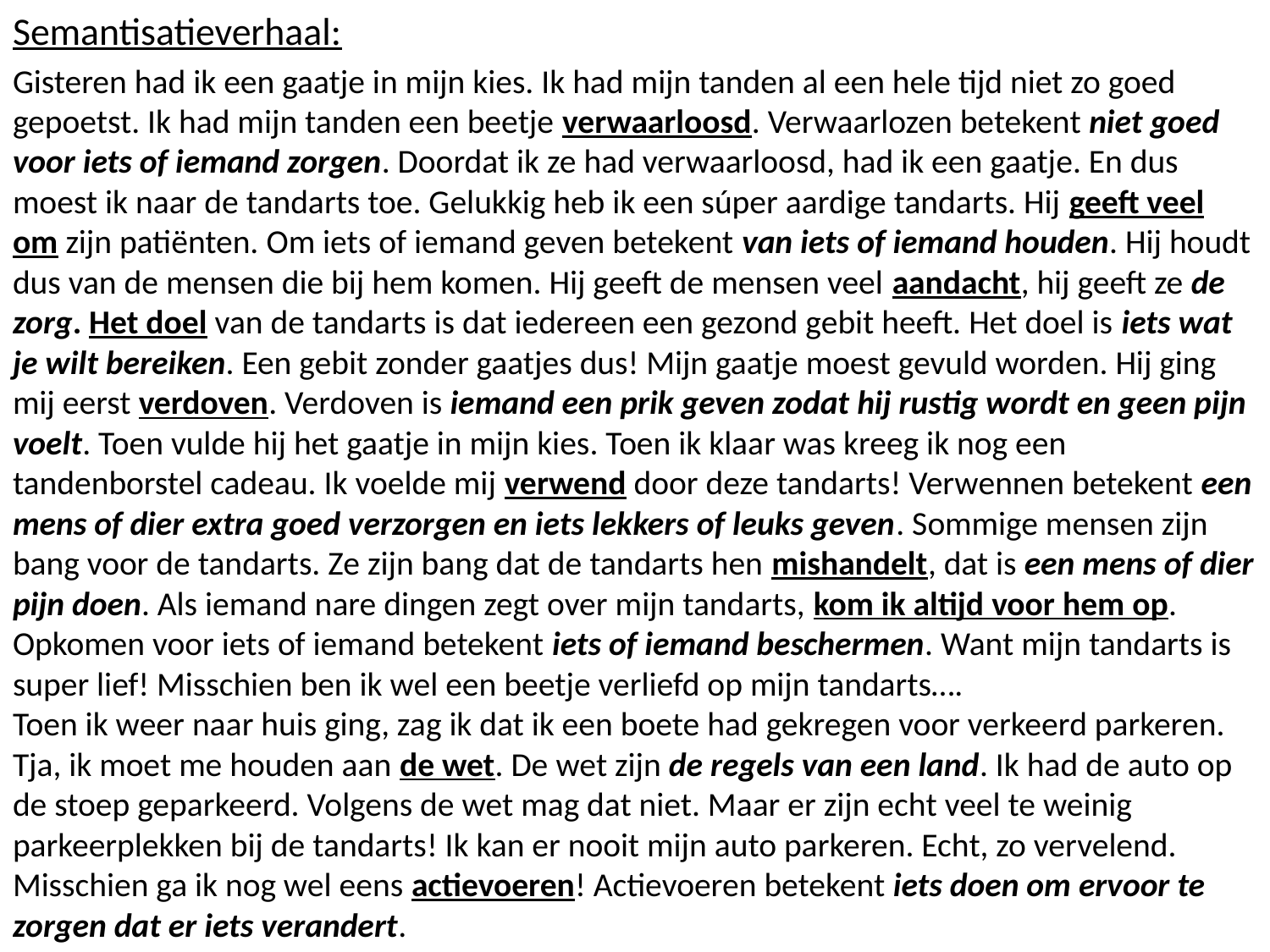

Semantisatieverhaal:
Gisteren had ik een gaatje in mijn kies. Ik had mijn tanden al een hele tijd niet zo goed gepoetst. Ik had mijn tanden een beetje verwaarloosd. Verwaarlozen betekent niet goed voor iets of iemand zorgen. Doordat ik ze had verwaarloosd, had ik een gaatje. En dus moest ik naar de tandarts toe. Gelukkig heb ik een súper aardige tandarts. Hij geeft veel om zijn patiënten. Om iets of iemand geven betekent van iets of iemand houden. Hij houdt dus van de mensen die bij hem komen. Hij geeft de mensen veel aandacht, hij geeft ze de zorg. Het doel van de tandarts is dat iedereen een gezond gebit heeft. Het doel is iets wat je wilt bereiken. Een gebit zonder gaatjes dus! Mijn gaatje moest gevuld worden. Hij ging mij eerst verdoven. Verdoven is iemand een prik geven zodat hij rustig wordt en geen pijn voelt. Toen vulde hij het gaatje in mijn kies. Toen ik klaar was kreeg ik nog een tandenborstel cadeau. Ik voelde mij verwend door deze tandarts! Verwennen betekent een mens of dier extra goed verzorgen en iets lekkers of leuks geven. Sommige mensen zijn bang voor de tandarts. Ze zijn bang dat de tandarts hen mishandelt, dat is een mens of dier pijn doen. Als iemand nare dingen zegt over mijn tandarts, kom ik altijd voor hem op. Opkomen voor iets of iemand betekent iets of iemand beschermen. Want mijn tandarts is super lief! Misschien ben ik wel een beetje verliefd op mijn tandarts….
Toen ik weer naar huis ging, zag ik dat ik een boete had gekregen voor verkeerd parkeren. Tja, ik moet me houden aan de wet. De wet zijn de regels van een land. Ik had de auto op de stoep geparkeerd. Volgens de wet mag dat niet. Maar er zijn echt veel te weinig parkeerplekken bij de tandarts! Ik kan er nooit mijn auto parkeren. Echt, zo vervelend. Misschien ga ik nog wel eens actievoeren! Actievoeren betekent iets doen om ervoor te zorgen dat er iets verandert.